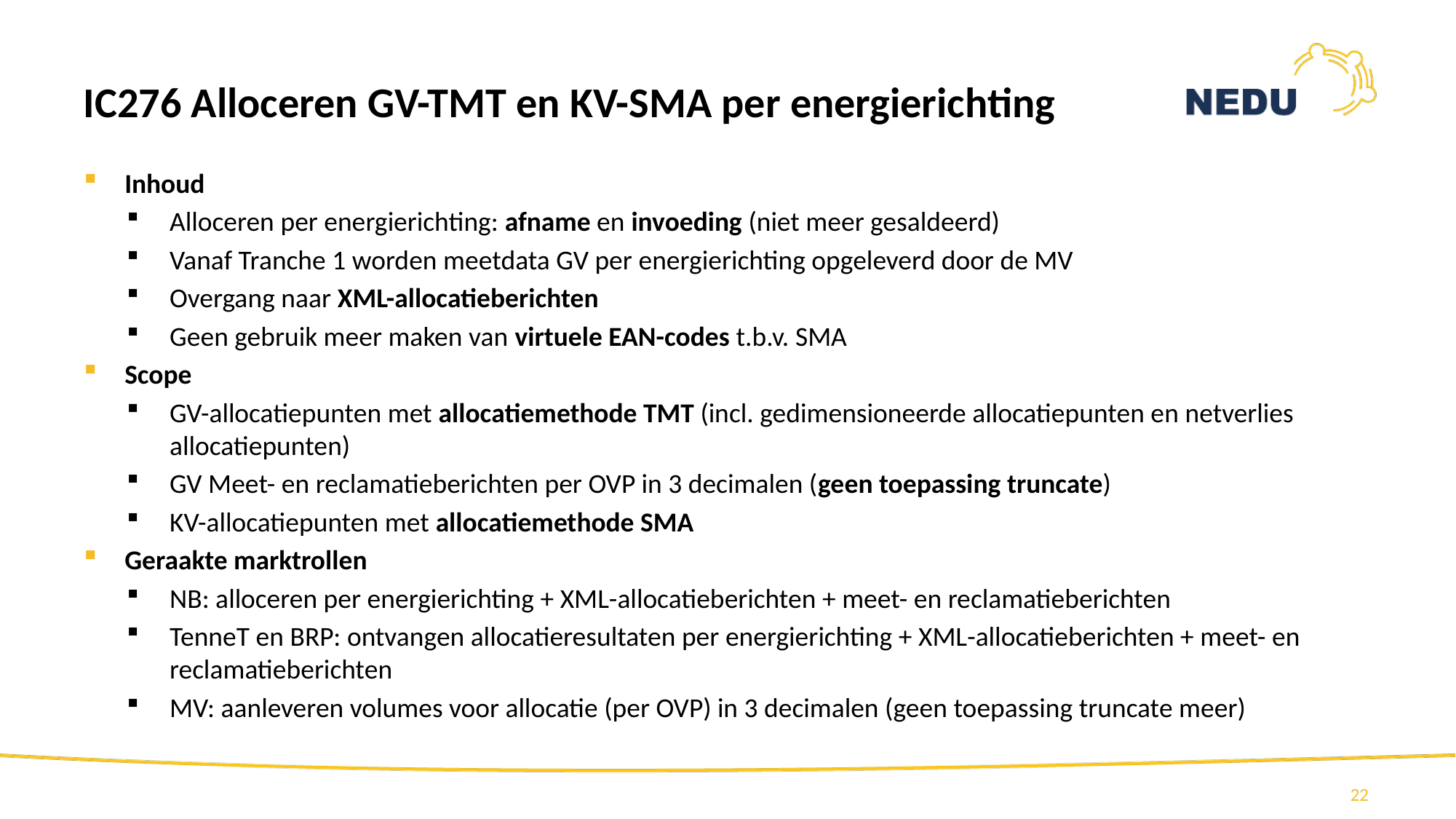

# IC276 Alloceren GV-TMT en KV-SMA per energierichting
Inhoud
Alloceren per energierichting: afname en invoeding (niet meer gesaldeerd)
Vanaf Tranche 1 worden meetdata GV per energierichting opgeleverd door de MV
Overgang naar XML-allocatieberichten
Geen gebruik meer maken van virtuele EAN-codes t.b.v. SMA
Scope
GV-allocatiepunten met allocatiemethode TMT (incl. gedimensioneerde allocatiepunten en netverlies allocatiepunten)
GV Meet- en reclamatieberichten per OVP in 3 decimalen (geen toepassing truncate)
KV-allocatiepunten met allocatiemethode SMA
Geraakte marktrollen
NB: alloceren per energierichting + XML-allocatieberichten + meet- en reclamatieberichten
TenneT en BRP: ontvangen allocatieresultaten per energierichting + XML-allocatieberichten + meet- en reclamatieberichten
MV: aanleveren volumes voor allocatie (per OVP) in 3 decimalen (geen toepassing truncate meer)
22